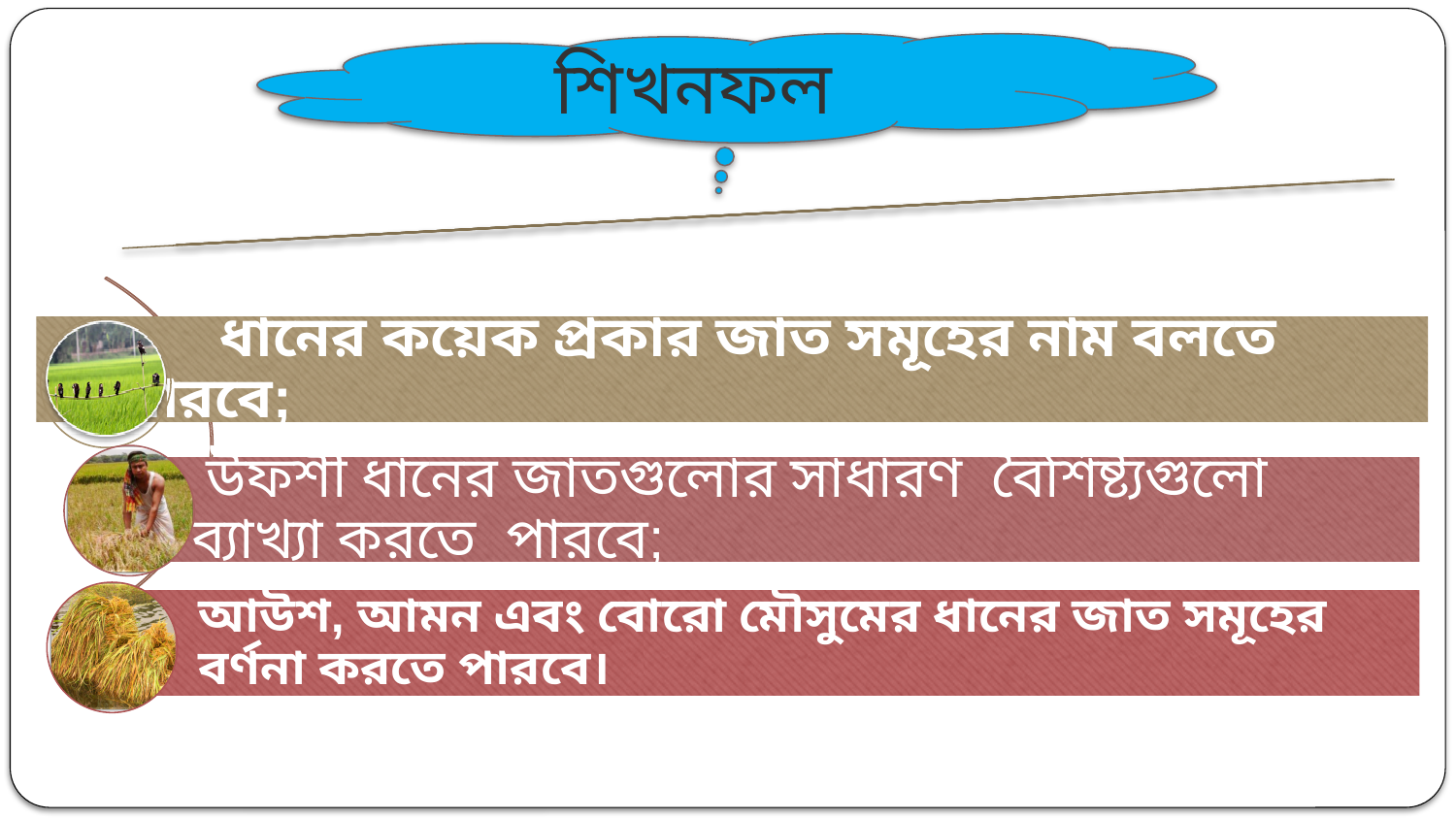

শিখনফল
এই পাঠ শেষে শিক্ষার্থীরা
        ধানের কয়েক প্রকার জাত সমূহের নাম বলতে পারবে;
 উফশী ধানের জাতগুলোর সাধারণ  বৈশিষ্ট্যগুলো ব্যাখ্যা করতে  পারবে;
আউশ, আমন এবং বোরো মৌসুমের ধানের জাত সমূহের বর্ণনা করতে পারবে।